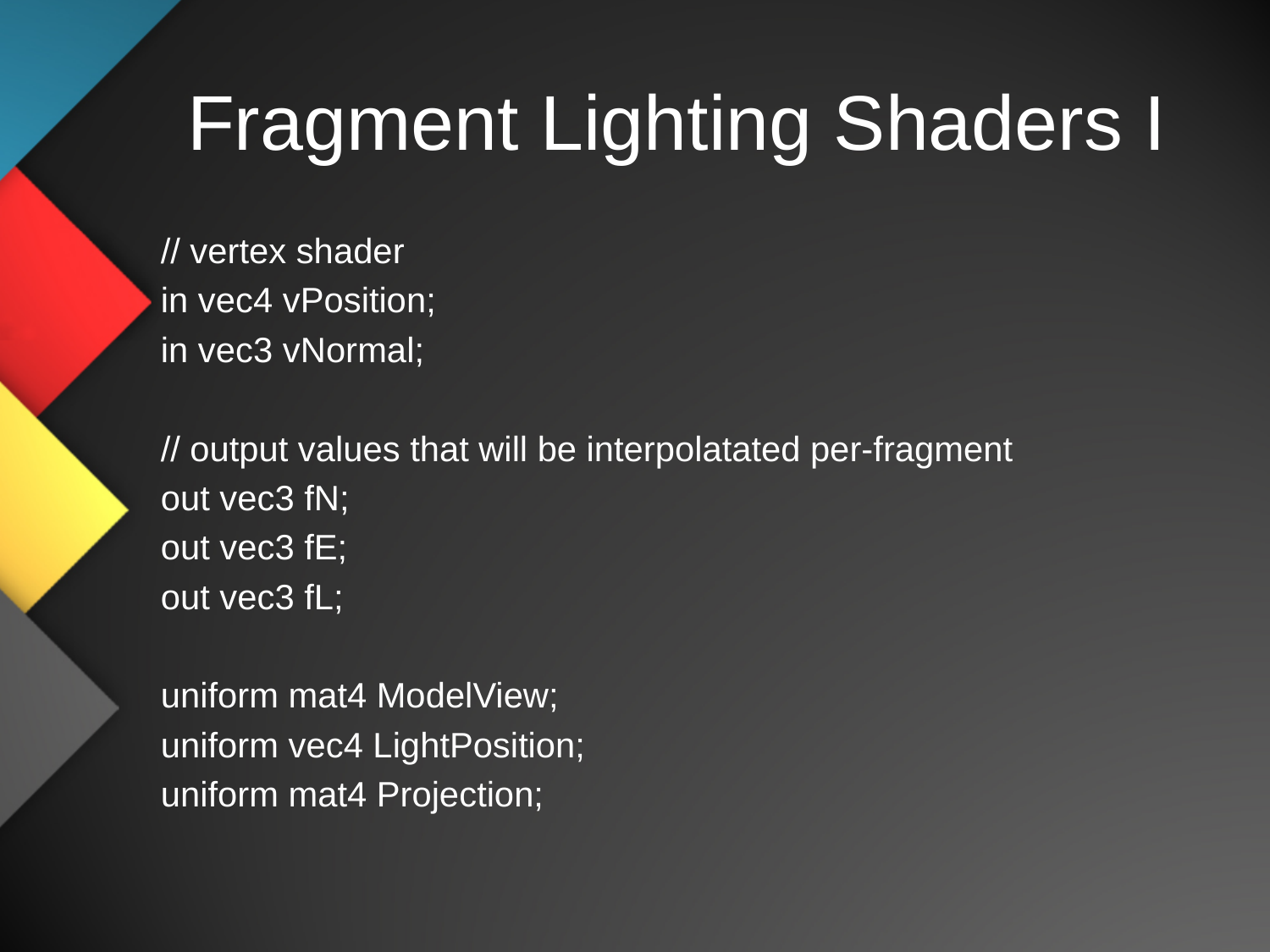

# Fragment Lighting Shaders I
// vertex shader
in vec4 vPosition;
in vec3 vNormal;

// output values that will be interpolatated per-fragment
out vec3 fN;
out vec3 fE;
out vec3 fL;

uniform mat4 ModelView;
uniform vec4 LightPosition;
uniform mat4 Projection;